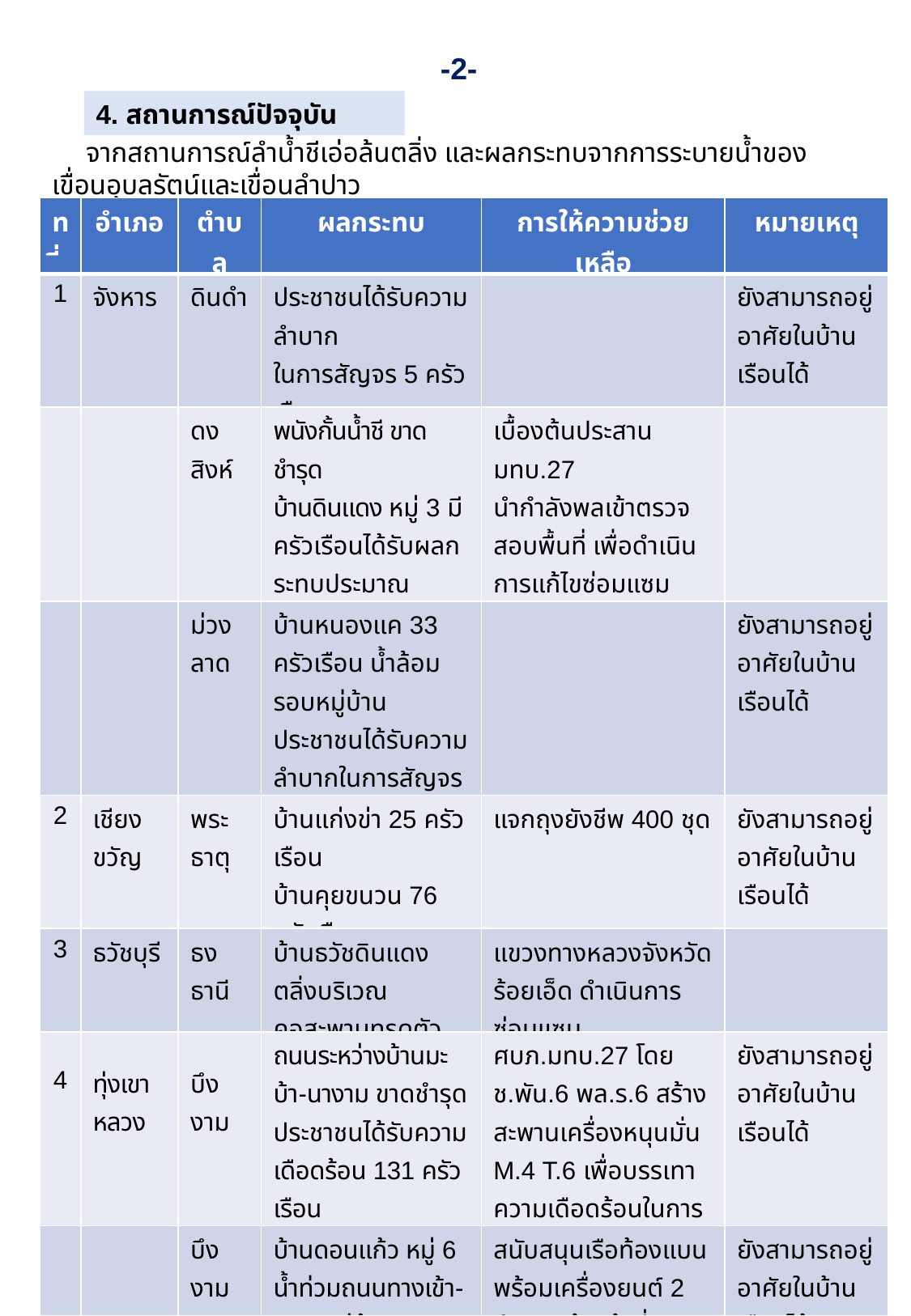

-2-
4. สถานการณ์ปัจจุบัน
      จากสถานการณ์ลำน้ำชีเอ่อล้นตลิ่ง และผลกระทบจากการระบายน้ำของเขื่อนอุบลรัตน์และเขื่อนลำปาว
ที่ปรับเพิ่มการระบายน้ำขึ้น ทำให้มีผลกระทบดังนี้

| ที่ | อำเภอ | ตำบล | ผลกระทบ | การให้ความช่วยเหลือ | หมายเหตุ |
| --- | --- | --- | --- | --- | --- |
| 1 | จังหาร | ดินดำ | ประชาชนได้รับความลำบาก ในการสัญจร 5 ครัวเรือน |  | ยังสามารถอยู่อาศัยในบ้านเรือนได้ |
|  |  | ดงสิงห์ | พนังกั้นน้ำชี ขาดชำรุด บ้านดินแดง หมู่ 3 มีครัวเรือนได้รับผลกระทบประมาณ 60 ครัวเรือน | เบื้องต้นประสาน มทบ.27 นำกำลังพลเข้าตรวจสอบพื้นที่ เพื่อดำเนินการแก้ไขซ่อมแซม แจกถุงยังชีพ 60 ชุด |  |
|  |  | ม่วงลาด | บ้านหนองแค 33 ครัวเรือน น้ำล้อมรอบหมู่บ้านประชาชนได้รับความลำบากในการสัญจรเข้า-ออกหมู่บ้าน |  | ยังสามารถอยู่อาศัยในบ้านเรือนได้ |
| 2 | เชียงขวัญ | พระธาตุ | บ้านแก่งข่า 25 ครัวเรือน บ้านคุยขนวน 76 ครัวเรือน | แจกถุงยังชีพ 400 ชุด | ยังสามารถอยู่อาศัยในบ้านเรือนได้ |
| 3 | ธวัชบุรี | ธงธานี | บ้านธวัชดินแดง ตลิ่งบริเวณ คอสะพานทรุดตัว | แขวงทางหลวงจังหวัดร้อยเอ็ด ดำเนินการซ่อมแซม |  |
| 4 | ทุ่งเขาหลวง | บึงงาม | ถนนระหว่างบ้านมะบ้า-นางาม ขาดชำรุดประชาชนได้รับความเดือดร้อน 131 ครัวเรือน | ศบภ.มทบ.27 โดย ช.พัน.6 พล.ร.6 สร้างสะพานเครื่องหนุนมั่น M.4 T.6 เพื่อบรรเทาความเดือดร้อนในการสัญจรไป-มา | ยังสามารถอยู่อาศัยในบ้านเรือนได้ |
|  |  | บึงงาม | บ้านดอนแก้ว หมู่ 6 น้ำท่วมถนนทางเข้า-ออก หมู่บ้าน ประชาชนได้รับผลกระทบ 97 ครัวเรือน | สนับสนุนเรือท้องแบนพร้อมเครื่องยนต์ 2 ลำ และเจ้าหน้าที่ จาก สถานีกาชาดที่ 1 จังหวัดสุรินทร์ | ยังสามารถอยู่อาศัยในบ้านเรือนได้ |
|  |  | บึงงาม | บ้านวังทอง หมู่ที่ 5 น้ำท่วมถนนทางเข้า-ออก หมู่บ้าน ประชาชนได้รับผลกระทบ 85 ครัวเรือน และ วัด 1 แห่ง | สนับสนุนเรือท้องแบนพร้อมเครื่องยนต์ 1 ลำ จาก ศูนย์ ปภ. เขต 7 | ยังสามารถอยู่อาศัยในบ้านเรือนได้ |
| 5 | โพธิ์ชัย | ดอนโอง | บ้านคุยโพธิ์ หมู่ที่ 6 ประชาชนได้รับผลกระทบ 25 ครัวเรือน วัด 1 แห่ง | ไม่สามารถสัญจรโดยรถยนต์ เข้าออกหมู่บ้านโดยทางเรือ ระยะทาง 3.4 กิโลเมตร ปัจจุบันมีเรือ อบต.พื้นที่ 1 ลำ /อบจ.1 ลำ พื้นที่ขอรับการสนับสนุนจาก ปภ.อีก 1 ลำ | ยังสามารถอยู่อาศัยในบ้านเรือนได้ |